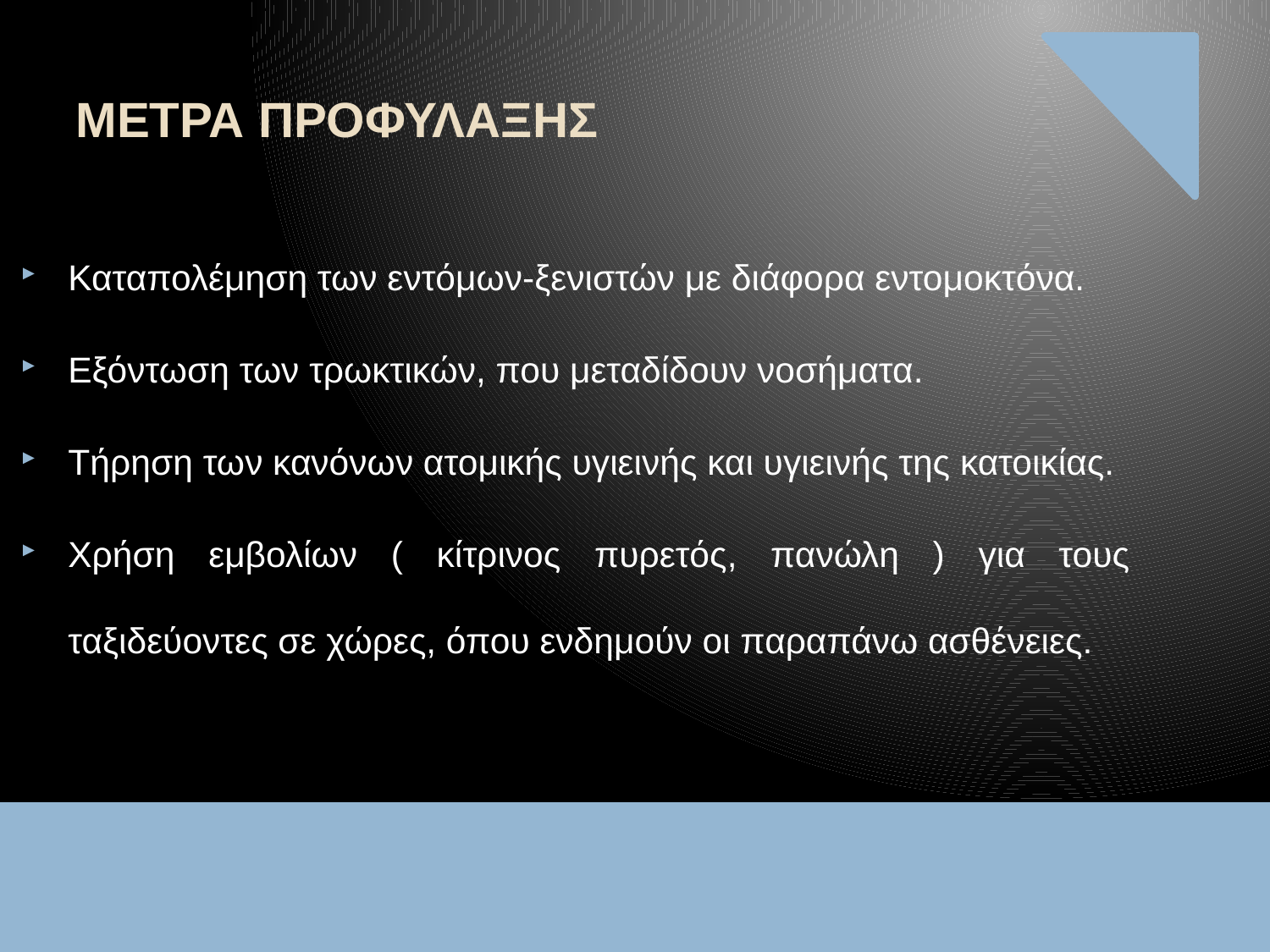

# ΜΕΤΡΑ ΠΡΟΦΥΛΑΞΗΣ
Καταπολέμηση των εντόμων-ξενιστών με διάφορα εντομοκτόνα.
Εξόντωση των τρωκτικών, που μεταδίδουν νοσήματα.
Τήρηση των κανόνων ατομικής υγιεινής και υγιεινής της κατοικίας.
Χρήση εμβολίων ( κίτρινος πυρετός, πανώλη ) για τους ταξιδεύοντες σε χώρες, όπου ενδημούν οι παραπάνω ασθένειες.